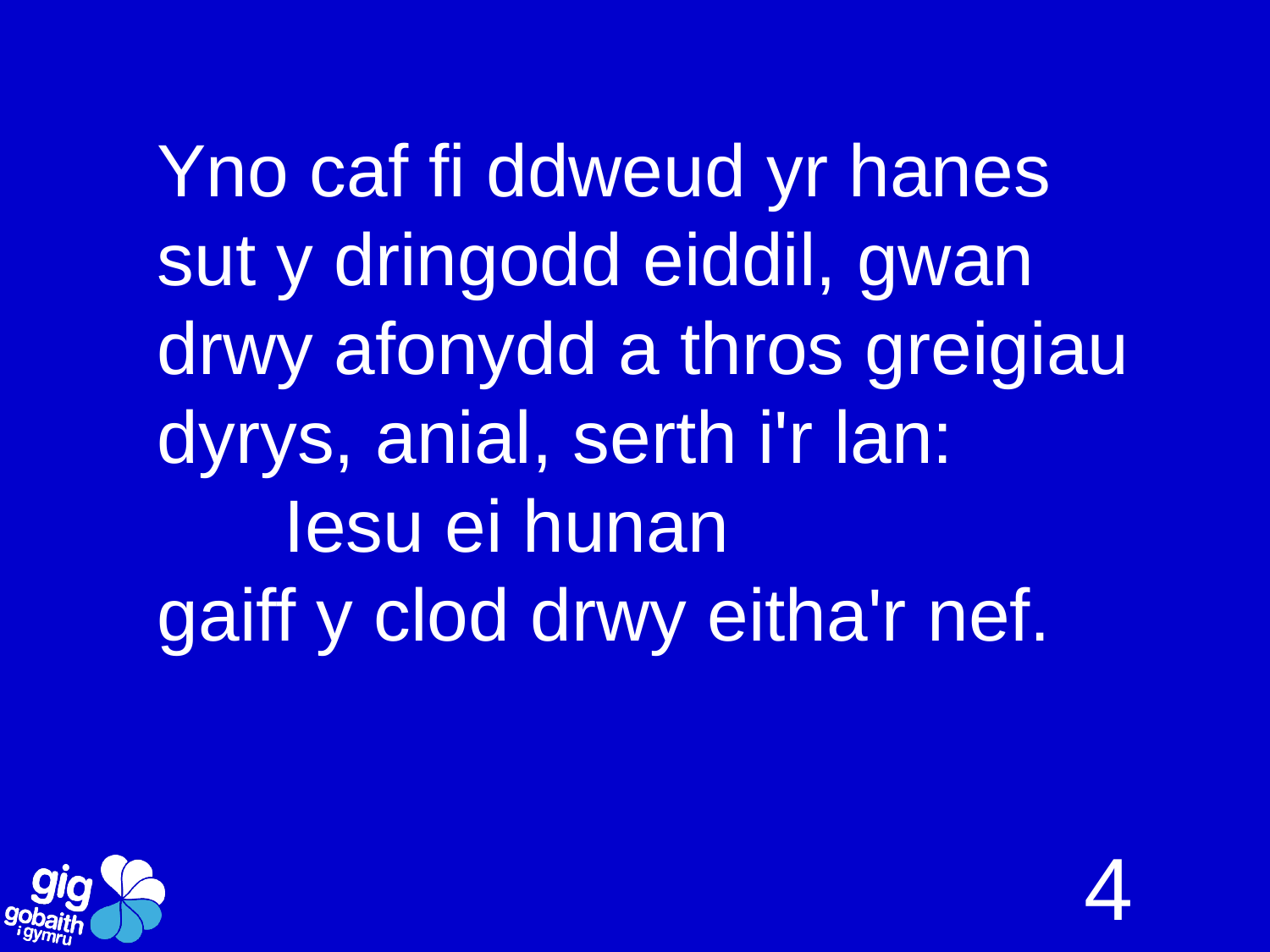

Yno caf fi ddweud yr hanes
sut y dringodd eiddil, gwan
drwy afonydd a thros greigiau
dyrys, anial, serth i'r lan:
	Iesu ei hunan
gaiff y clod drwy eitha'r nef.
4